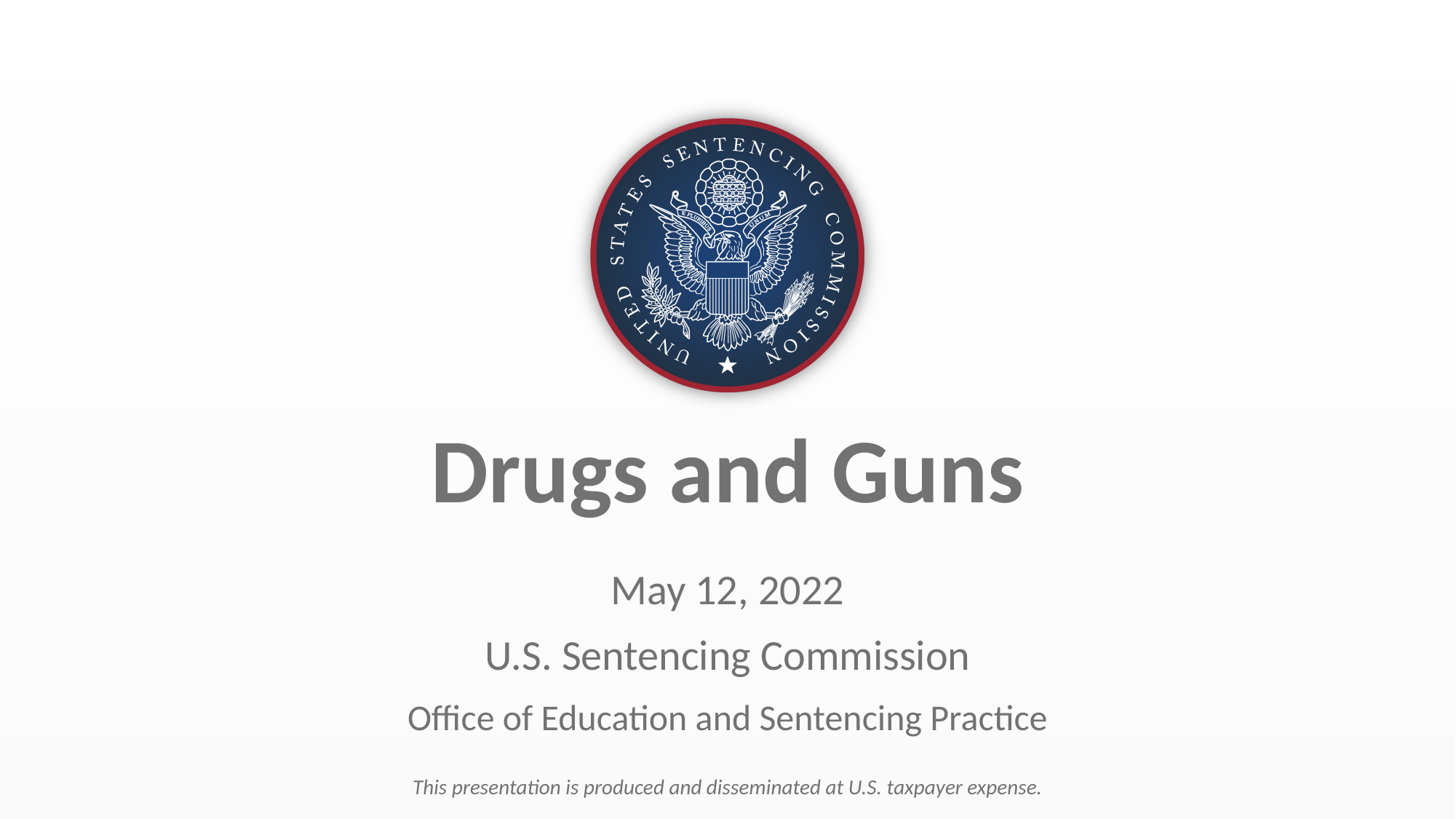

# Drugs and Guns
May 12, 2022
U.S. Sentencing Commission
Office of Education and Sentencing Practice
This presentation is produced and disseminated at U.S. taxpayer expense.